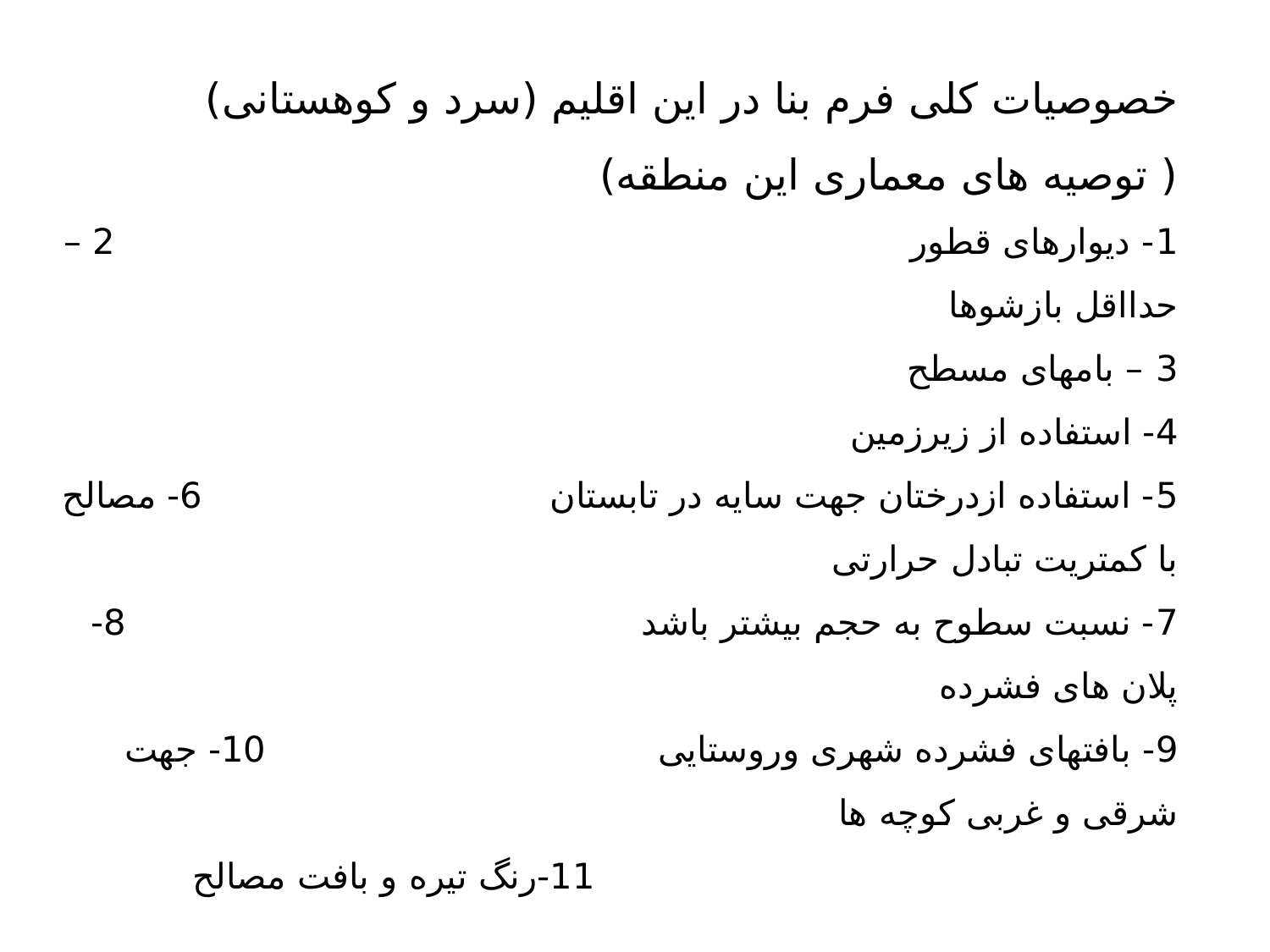

خصوصیات كلی فرم بنا در این اقلیم (سرد و کوهستانی)  ( توصیه های معماری این منطقه)
1- دیوارهای قطور                                                                       2 – حدااقل بازشوها
3 – بامهای مسطح                                                                          4- استفاده از زیرزمین
5- استفاده ازدرختان جهت سایه در تابستان                               6- مصالح با کمتریت تبادل حرارتی
7- نسبت سطوح به حجم بیشتر باشد                                              8- پلان های فشرده
9- بافتهای فشرده شهری وروستایی                                   10- جهت شرقی و غربی کوچه ها
                                                    11-رنگ تیره و بافت مصالح

سقف وارونه ( اصول کار) : که شامل بعد حرارتی و رطوبتی می باشد ابتدا رطوبتی و بعد حالت حرارتی که اگر جای این دوتا عوض شود سقف وارونه گویند
دلایل استفاده از بازشو در منطقه سرد وکوهستانی :
                                        1- نور وروشنایی                                           2- تهویه هوا
                                        3- گرما                                                                4- دید و منظر